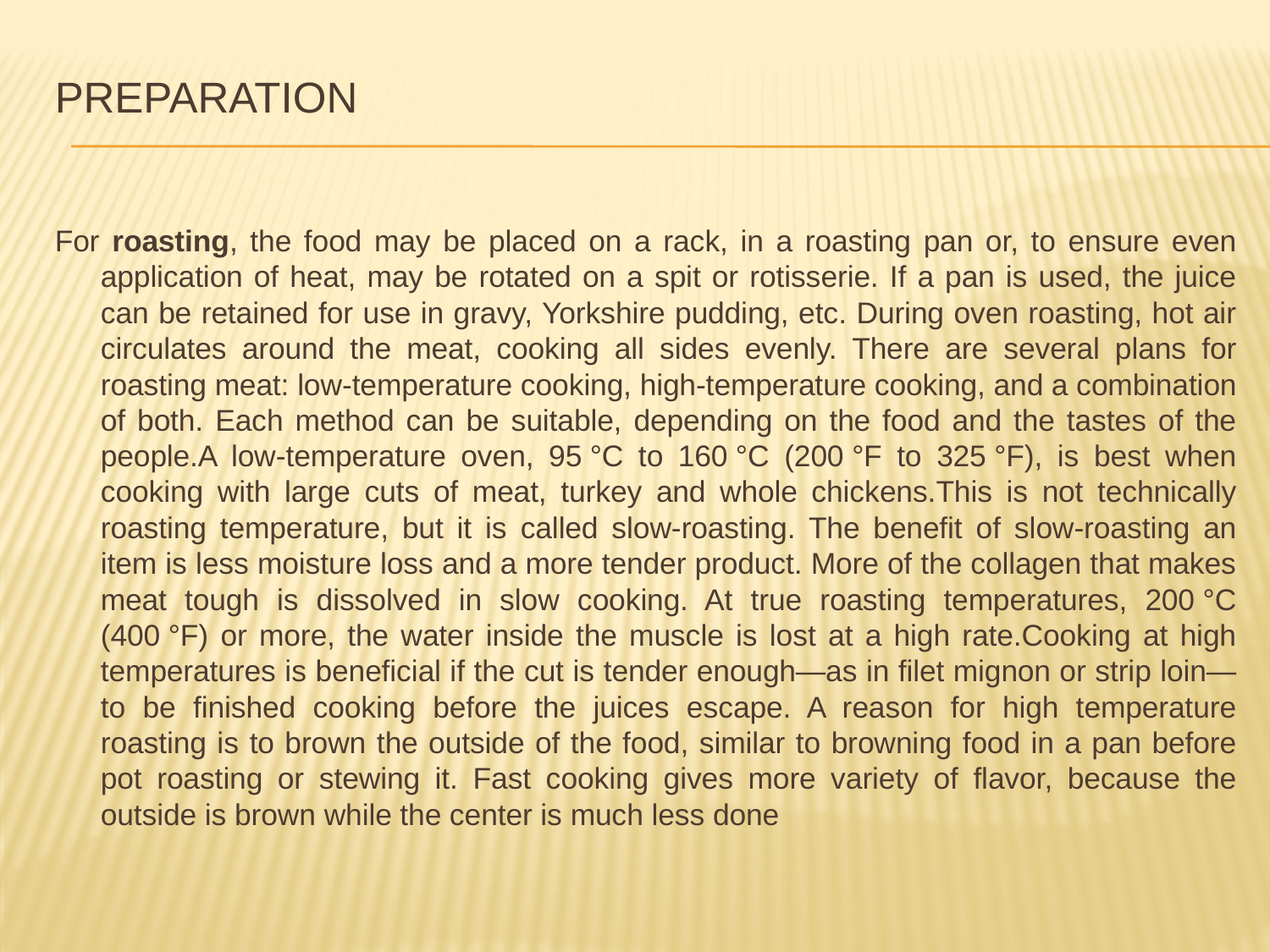

# preparation
For roasting, the food may be placed on a rack, in a roasting pan or, to ensure even application of heat, may be rotated on a spit or rotisserie. If a pan is used, the juice can be retained for use in gravy, Yorkshire pudding, etc. During oven roasting, hot air circulates around the meat, cooking all sides evenly. There are several plans for roasting meat: low-temperature cooking, high-temperature cooking, and a combination of both. Each method can be suitable, depending on the food and the tastes of the people.A low-temperature oven, 95 °C to 160 °C (200 °F to 325 °F), is best when cooking with large cuts of meat, turkey and whole chickens.This is not technically roasting temperature, but it is called slow-roasting. The benefit of slow-roasting an item is less moisture loss and a more tender product. More of the collagen that makes meat tough is dissolved in slow cooking. At true roasting temperatures, 200 °C (400 °F) or more, the water inside the muscle is lost at a high rate.Cooking at high temperatures is beneficial if the cut is tender enough—as in filet mignon or strip loin—to be finished cooking before the juices escape. A reason for high temperature roasting is to brown the outside of the food, similar to browning food in a pan before pot roasting or stewing it. Fast cooking gives more variety of flavor, because the outside is brown while the center is much less done